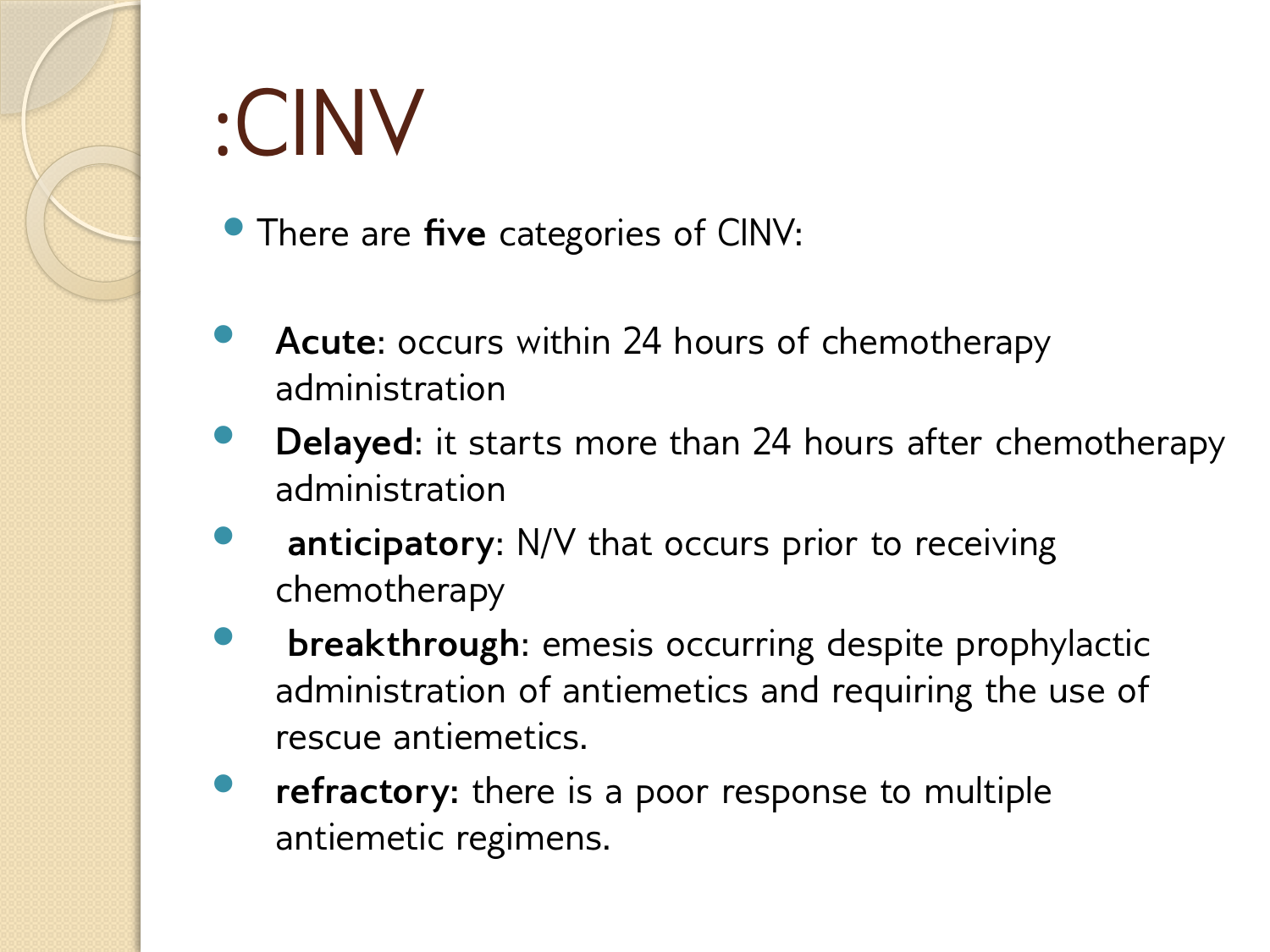

# CINV:
There are five categories of CINV:

Acute: occurs within 24 hours of chemotherapy administration
Delayed: it starts more than 24 hours after chemotherapy administration
 anticipatory: N/V that occurs prior to receiving chemotherapy
 breakthrough: emesis occurring despite prophylactic administration of antiemetics and requiring the use of rescue antiemetics.
refractory: there is a poor response to multiple antiemetic regimens.